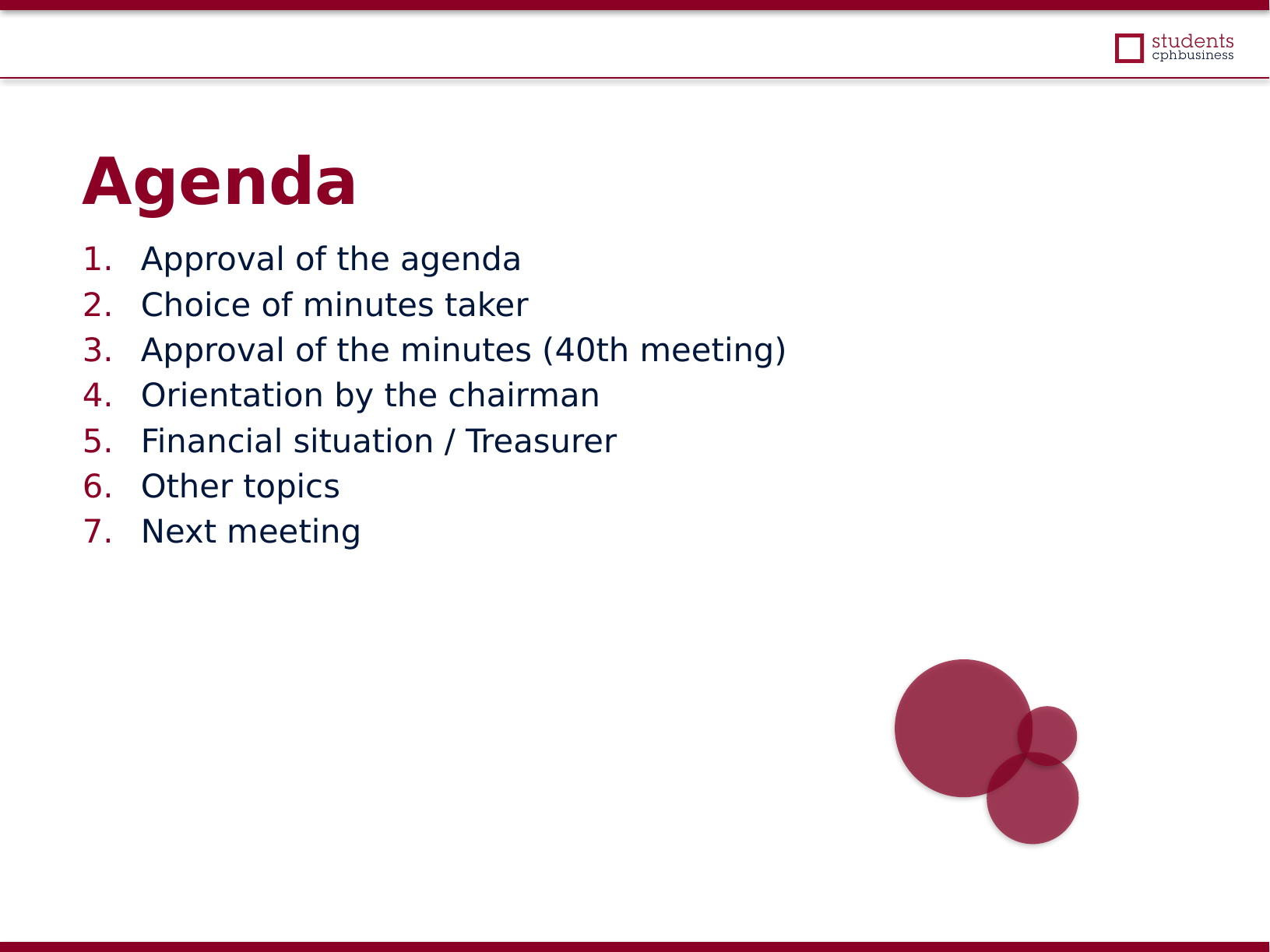

Agenda
Approval of the agenda
Choice of minutes taker
Approval of the minutes (40th meeting)
Orientation by the chairman
Financial situation / Treasurer
Other topics
Next meeting